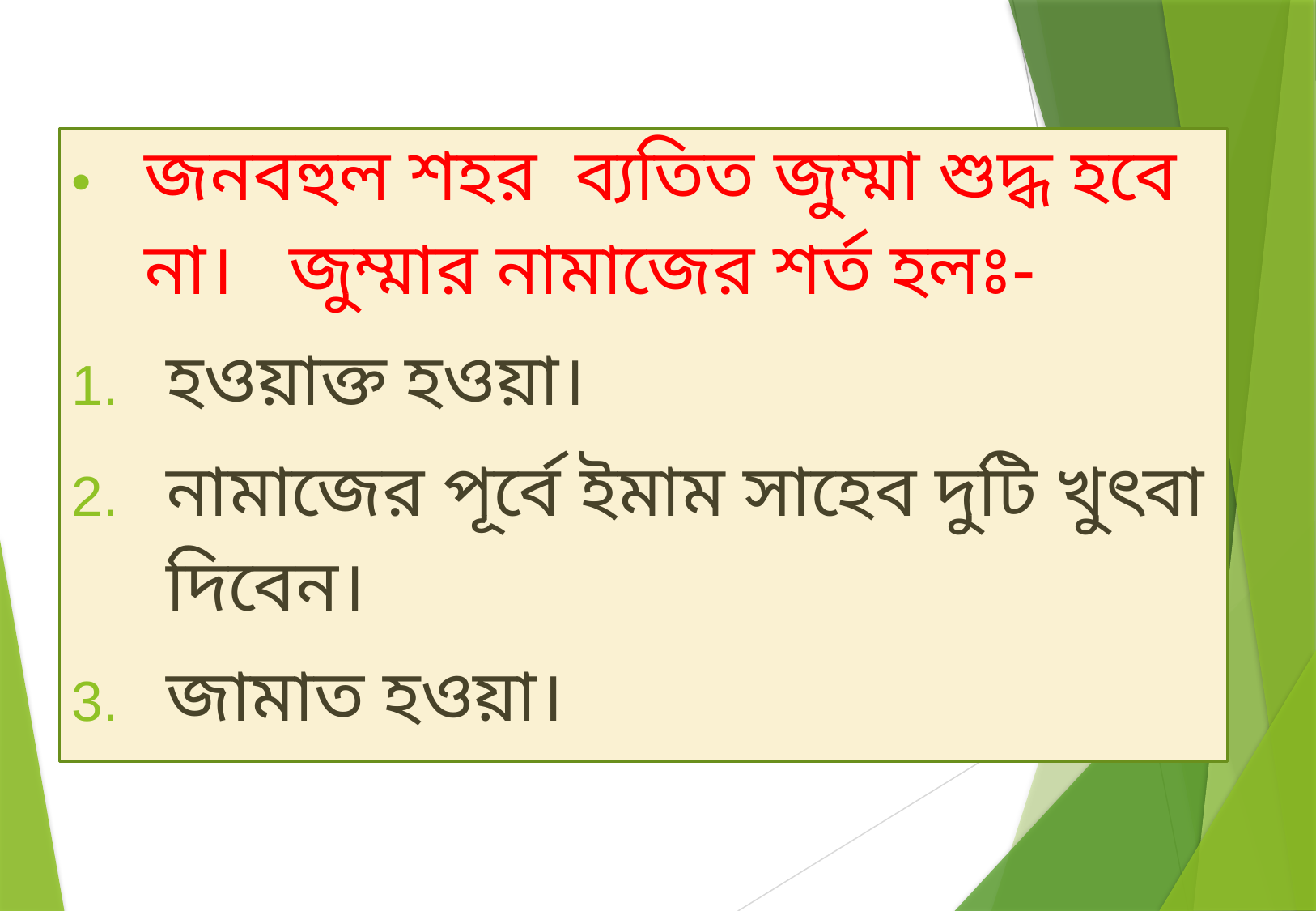

জনবহুল শহর  ব্যতিত জুম্মা শুদ্ধ হবে না।   জুম্মার নামাজের শর্ত হলঃ-
হওয়াক্ত হওয়া।
নামাজের পূর্বে ইমাম সাহেব দুটি খুৎবা দিবেন।
জামাত হওয়া।